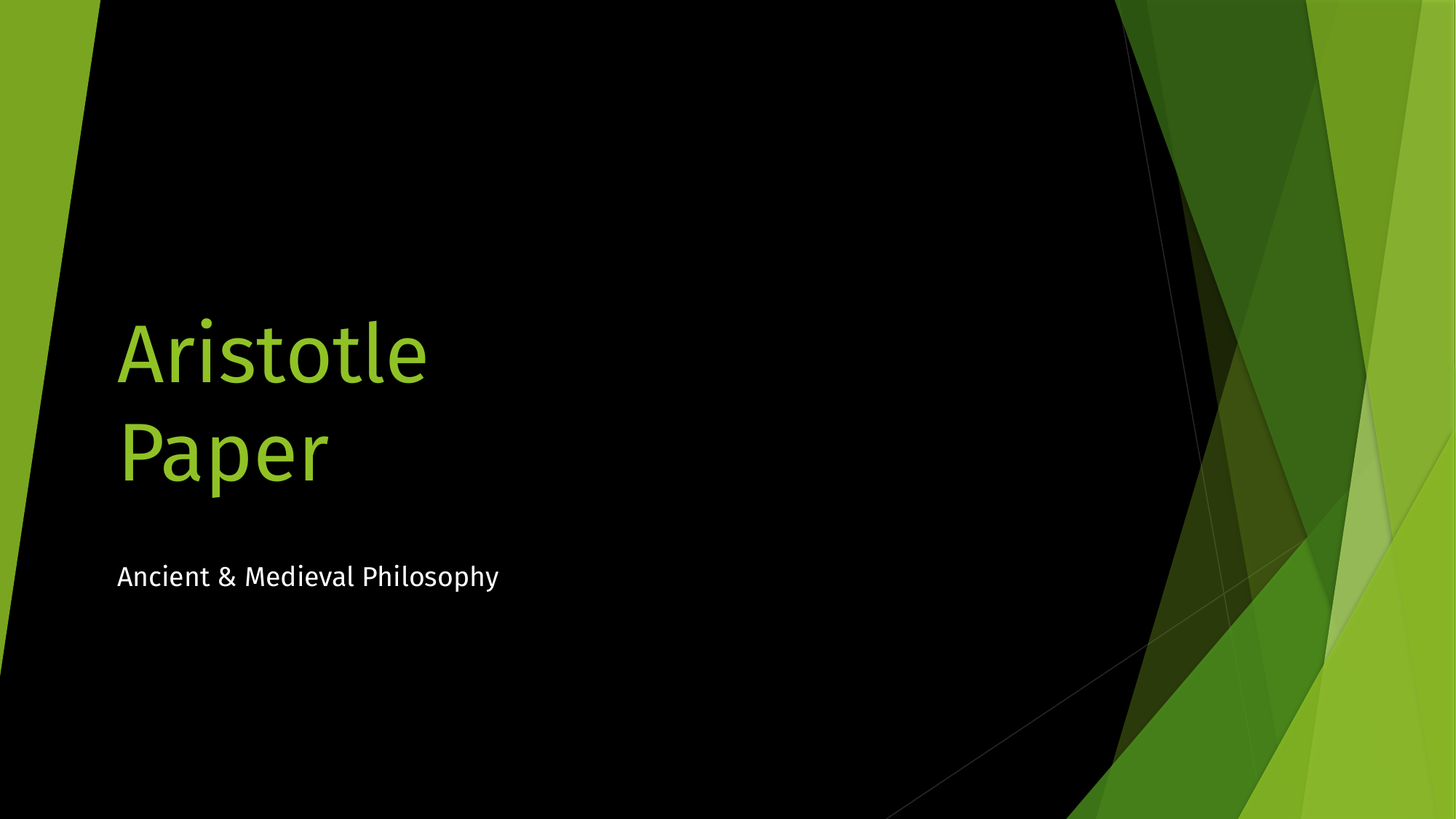

# Aristotle Paper
Ancient & Medieval Philosophy